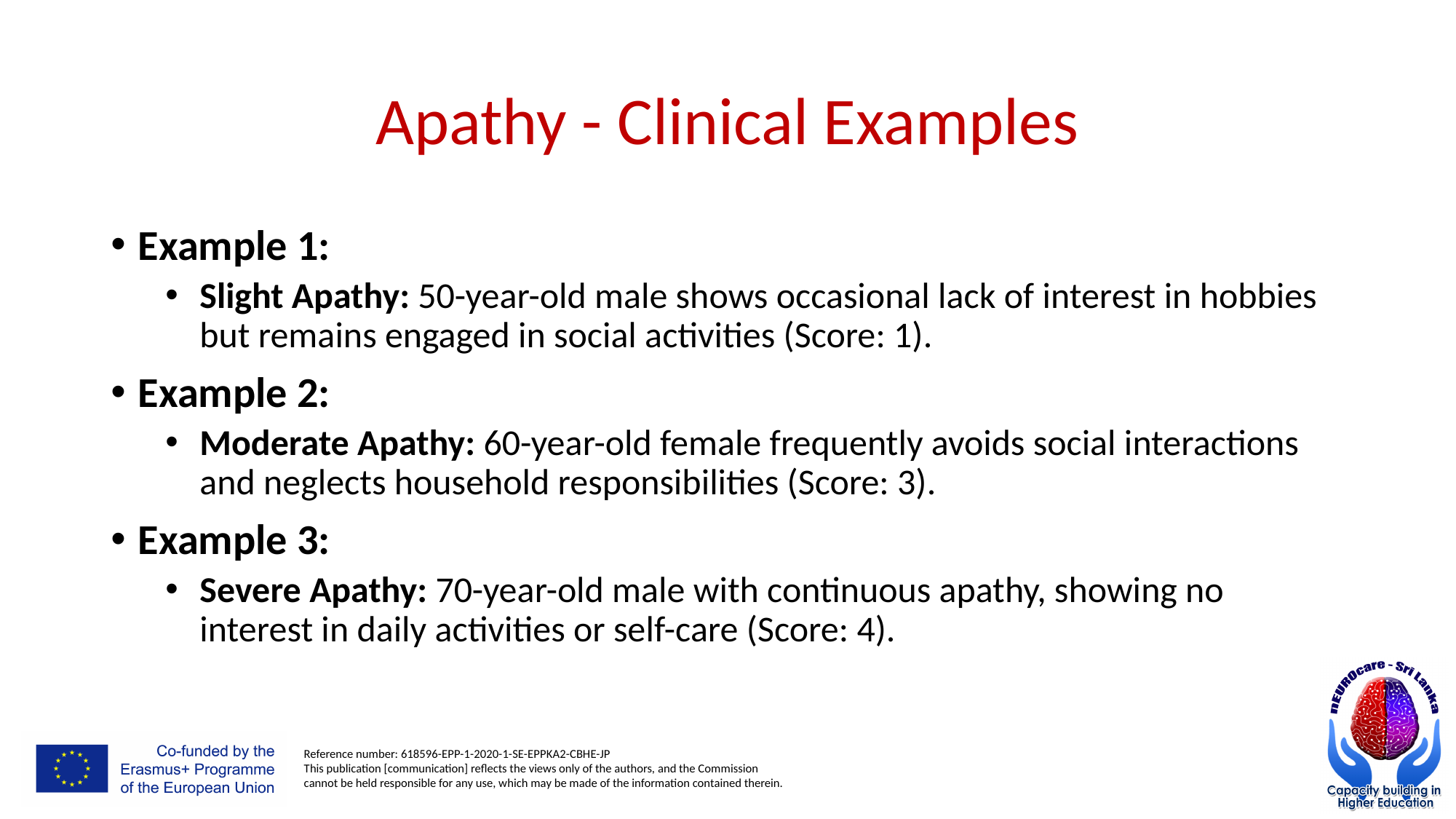

# Apathy - Clinical Examples
Example 1:
Slight Apathy: 50-year-old male shows occasional lack of interest in hobbies but remains engaged in social activities (Score: 1).
Example 2:
Moderate Apathy: 60-year-old female frequently avoids social interactions and neglects household responsibilities (Score: 3).
Example 3:
Severe Apathy: 70-year-old male with continuous apathy, showing no interest in daily activities or self-care (Score: 4).